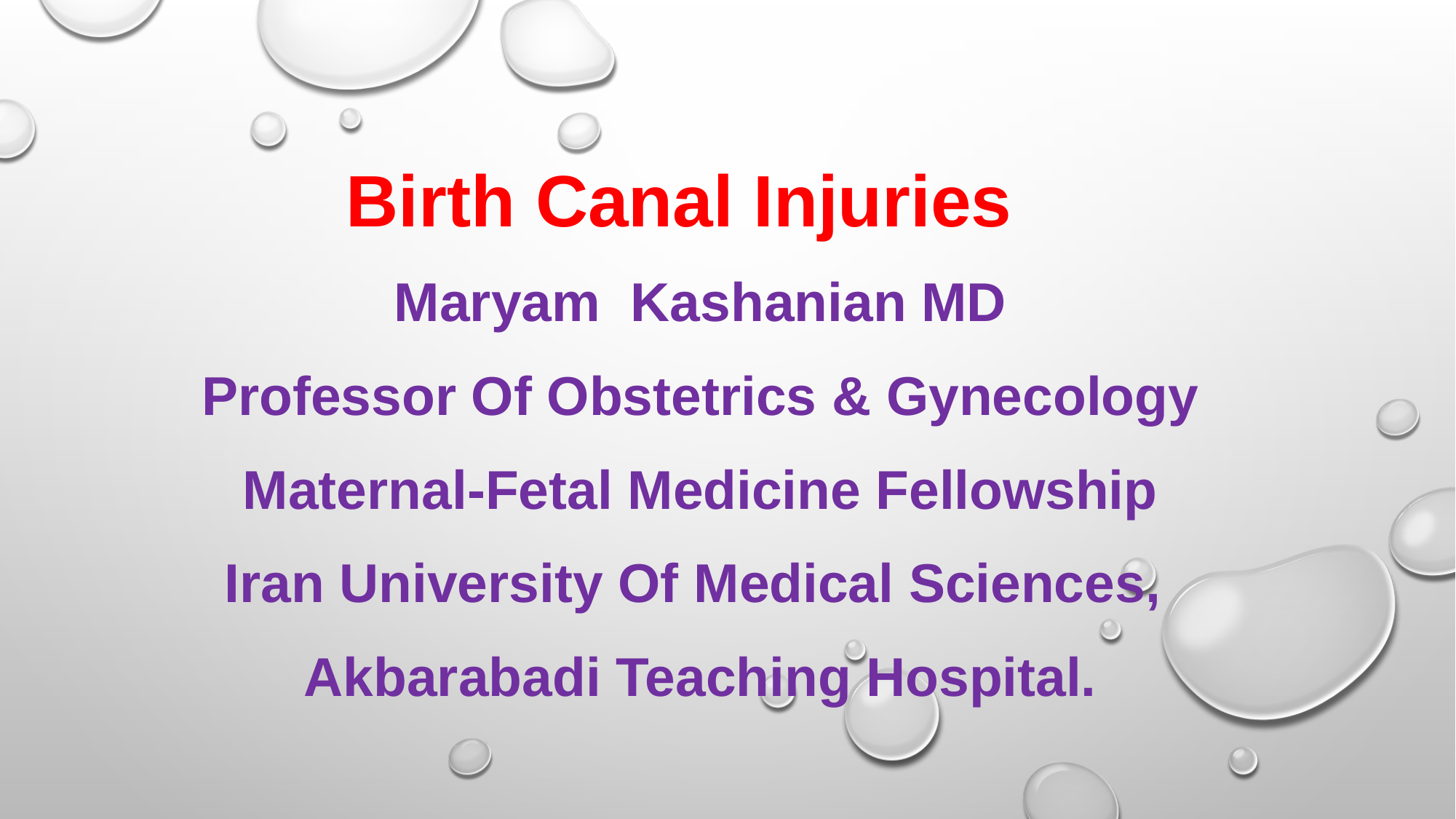

# Birth Canal Injuries
Maryam  Kashanian MD
Professor Of Obstetrics & Gynecology
Maternal-Fetal Medicine Fellowship
Iran University Of Medical Sciences,
Akbarabadi Teaching Hospital.